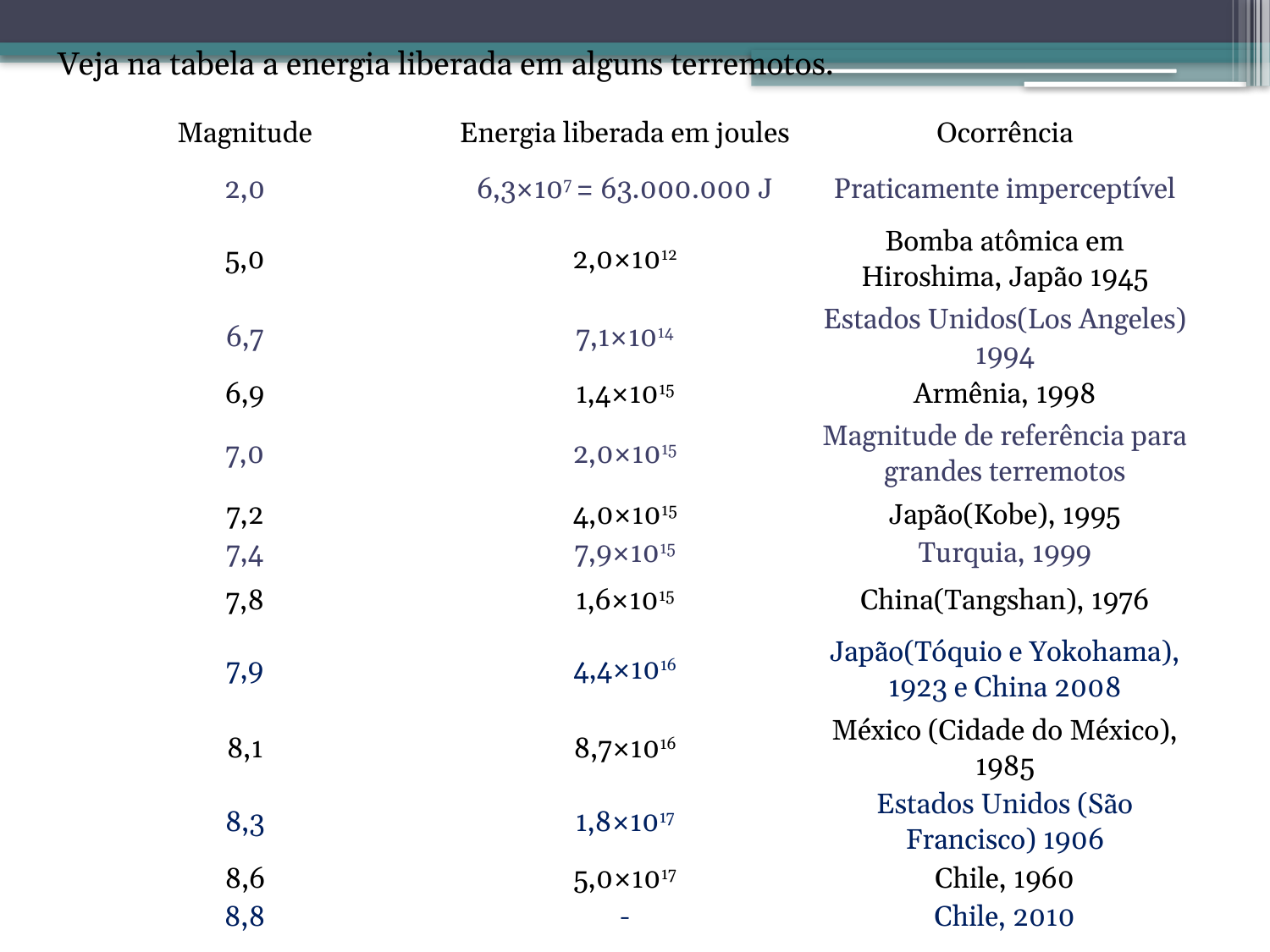

Veja na tabela a energia liberada em alguns terremotos.

| Magnitude | Energia liberada em joules | Ocorrência |
| --- | --- | --- |
| 2,0 | 6,3×107 = 63.000.000 J | Praticamente imperceptível |
| 5,0 | 2,0×1012 | Bomba atômica em Hiroshima, Japão 1945 |
| 6,7 | 7,1×1014 | Estados Unidos(Los Angeles) 1994 |
| 6,9 | 1,4×1015 | Armênia, 1998 |
| 7,0 | 2,0×1015 | Magnitude de referência para grandes terremotos |
| 7,2 | 4,0×1015 | Japão(Kobe), 1995 |
| 7,4 | 7,9×1015 | Turquia, 1999 |
| 7,8 | 1,6×1015 | China(Tangshan), 1976 |
| 7,9 | 4,4×1016 | Japão(Tóquio e Yokohama), 1923 e China 2008 |
| 8,1 | 8,7×1016 | México (Cidade do México), 1985 |
| 8,3 | 1,8×1017 | Estados Unidos (São Francisco) 1906 |
| 8,6 | 5,0×1017 | Chile, 1960 |
| 8,8 | - | Chile, 2010 |